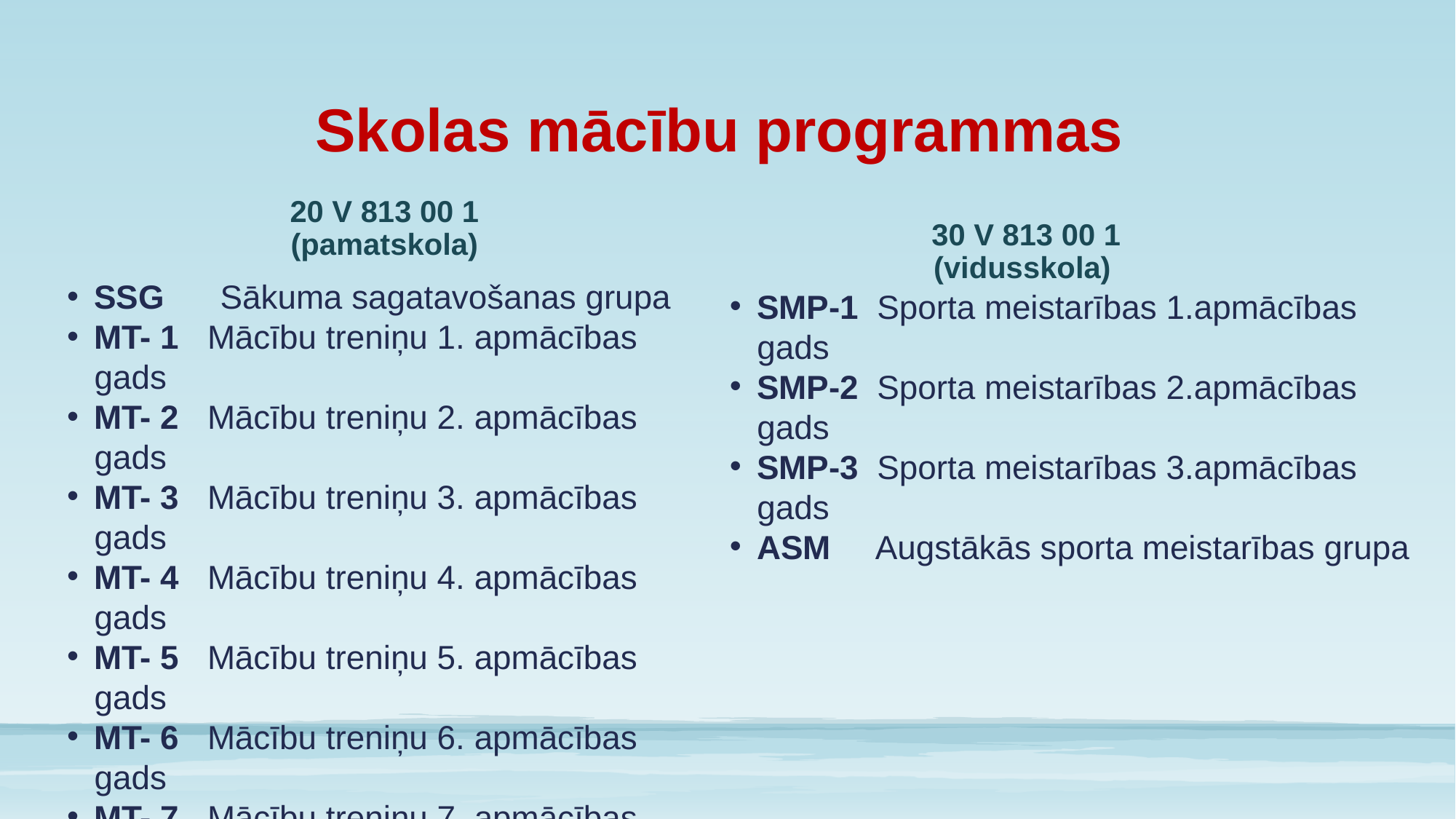

# Skolas mācību programmas
20 V 813 00 1
(pamatskola)

 30 V 813 00 1
(vidusskola)

SSG      Sākuma sagatavošanas grupa
MT- 1   Mācību treniņu 1. apmācības gads
MT- 2   Mācību treniņu 2. apmācības gads
MT- 3   Mācību treniņu 3. apmācības gads
MT- 4   Mācību treniņu 4. apmācības gads
MT- 5   Mācību treniņu 5. apmācības gads
MT- 6   Mācību treniņu 6. apmācības gads
MT- 7   Mācību treniņu 7. apmācības gads
SMP-1  Sporta meistarības 1.apmācības gads
SMP-2  Sporta meistarības 2.apmācības gads
SMP-3  Sporta meistarības 3.apmācības gads
ASM     Augstākās sporta meistarības grupa